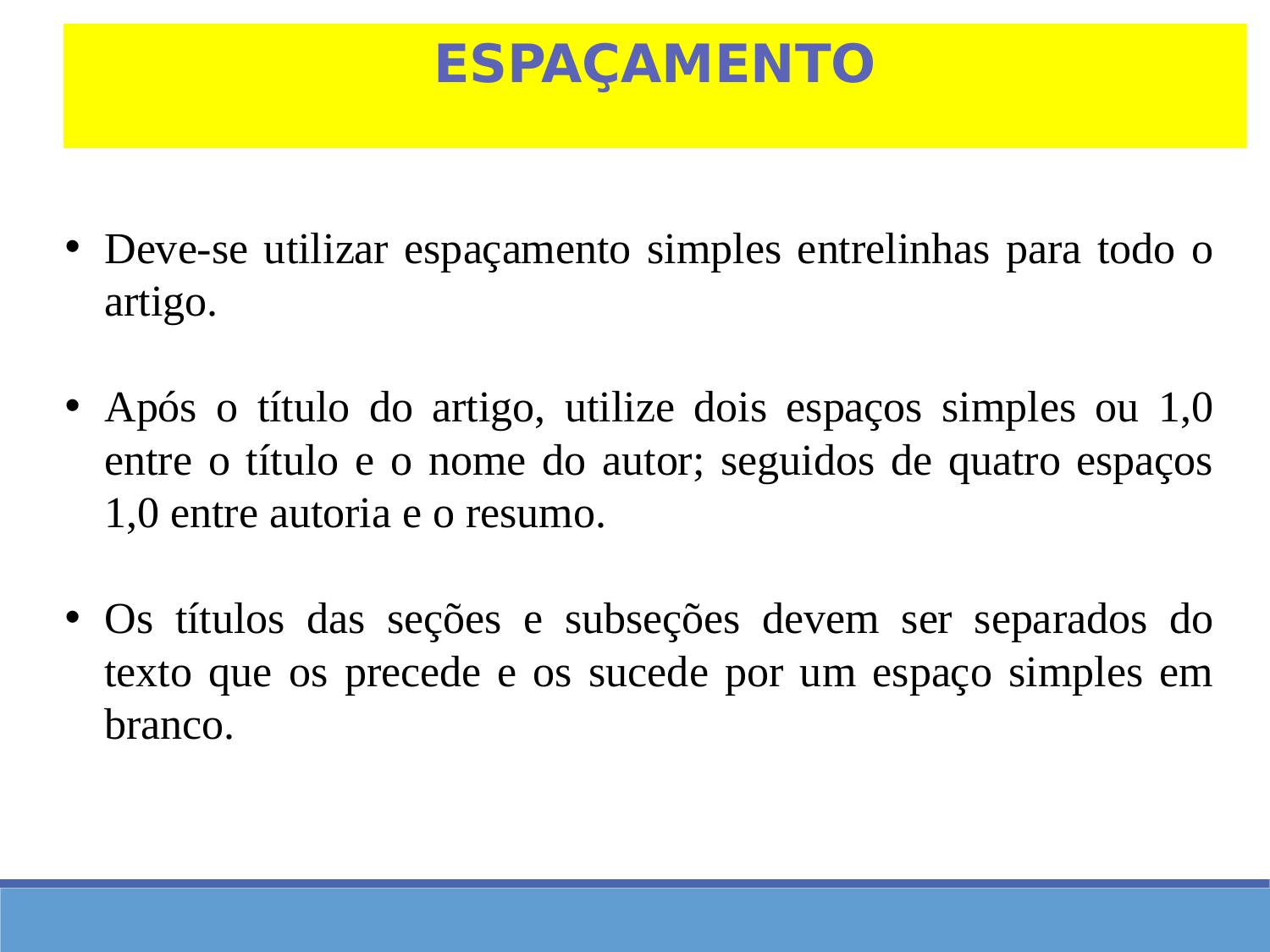

Espaçamento

Deve-se utilizar espaçamento simples entrelinhas para todo o artigo.

Após o título do artigo, utilize dois espaços simples ou 1,0 entre o título e o nome do autor; seguidos de quatro espaços 1,0 entre autoria e o resumo.

Os títulos das seções e subseções devem ser separados do texto que os precede e os sucede por um espaço simples em branco.